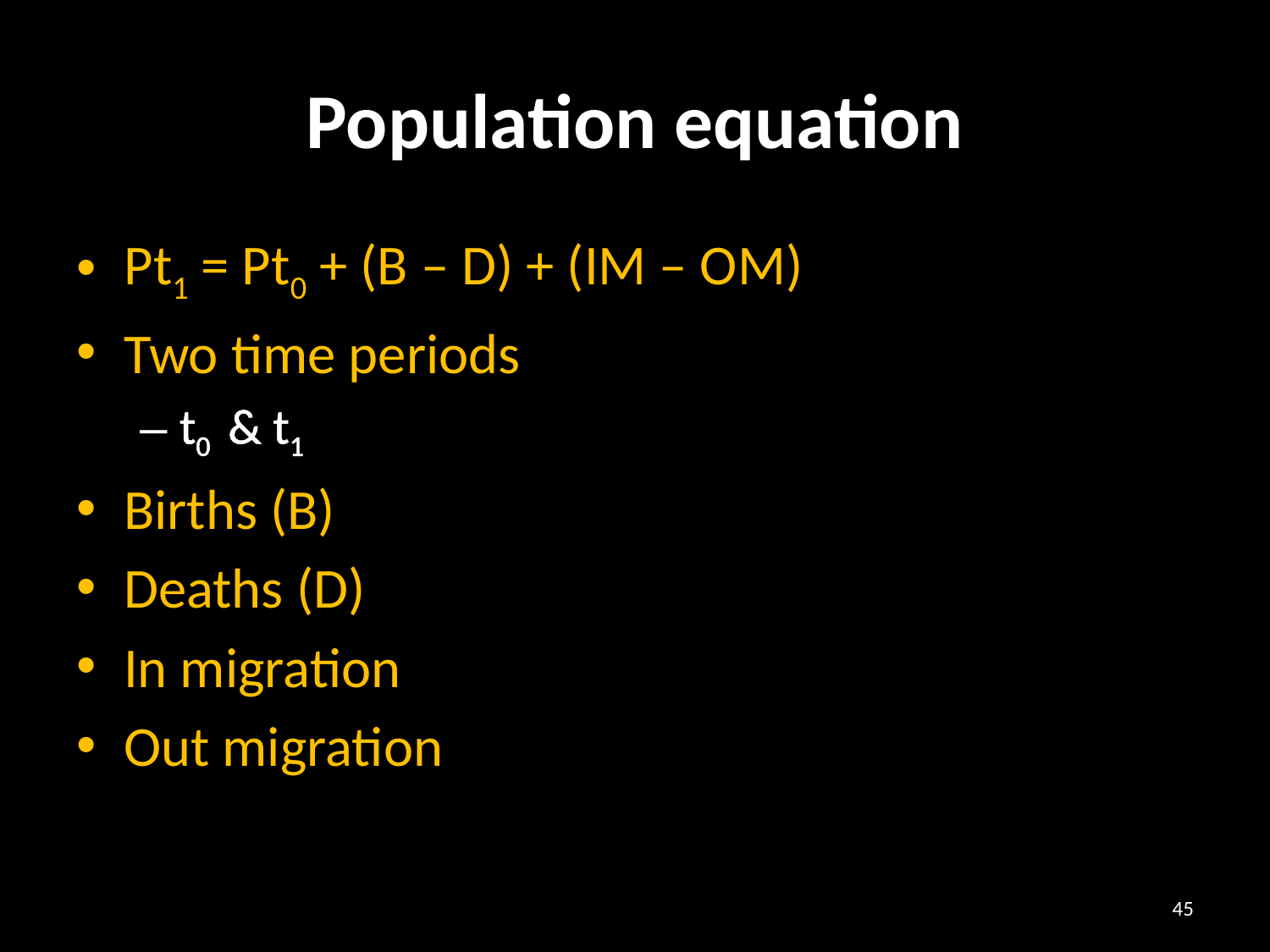

# Population equation
Pt1 = Pt0 + (B – D) + (IM – OM)
Two time periods
t0  & t1
Births (B)
Deaths (D)
In migration
Out migration
45